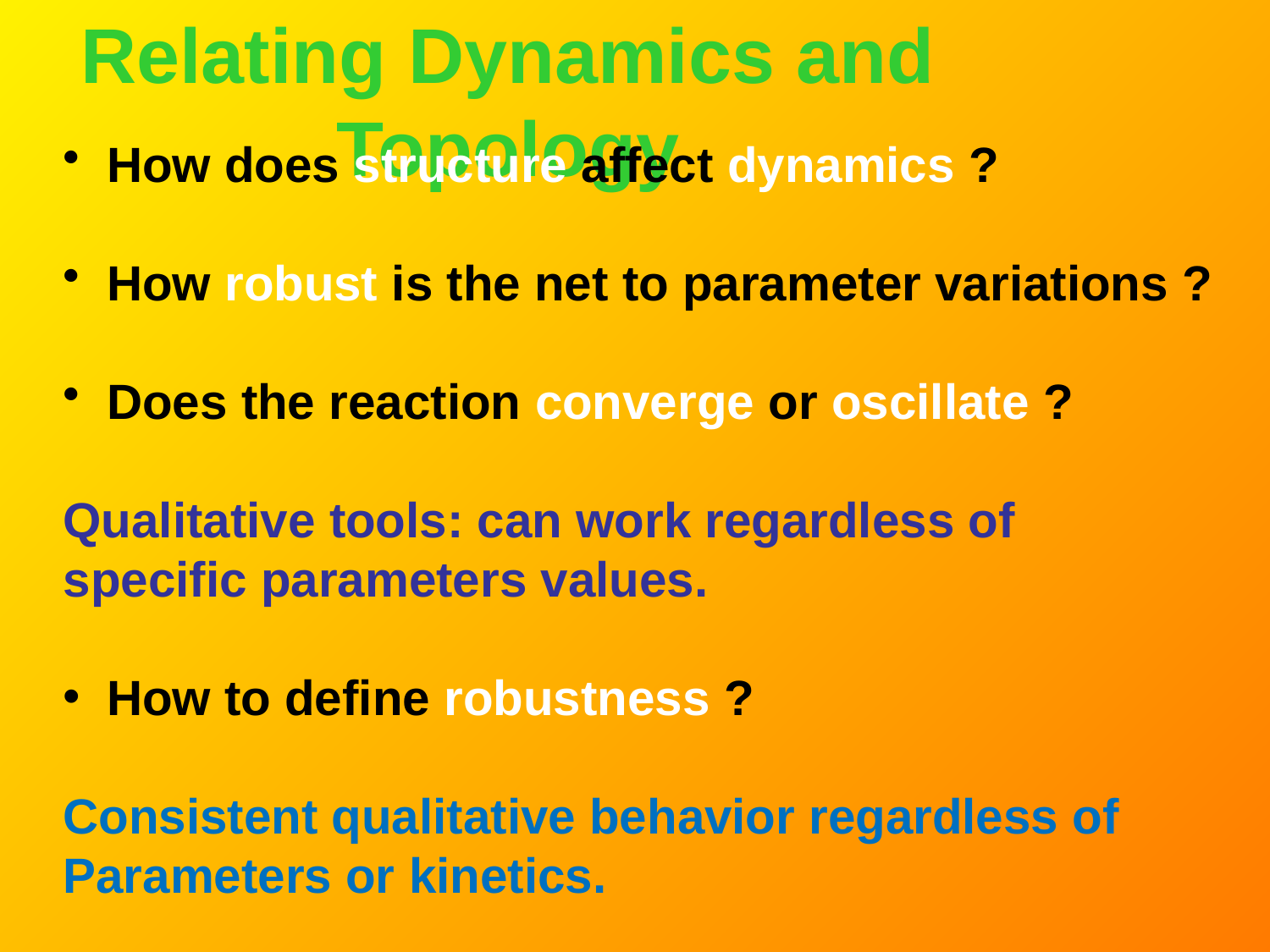

Relating Dynamics and Topology
 How does structure affect dynamics ?

 How robust is the net to parameter variations ?

 Does the reaction converge or oscillate ?

Qualitative tools: can work regardless of
specific parameters values.

 How to define robustness ?

Consistent qualitative behavior regardless of
Parameters or kinetics.